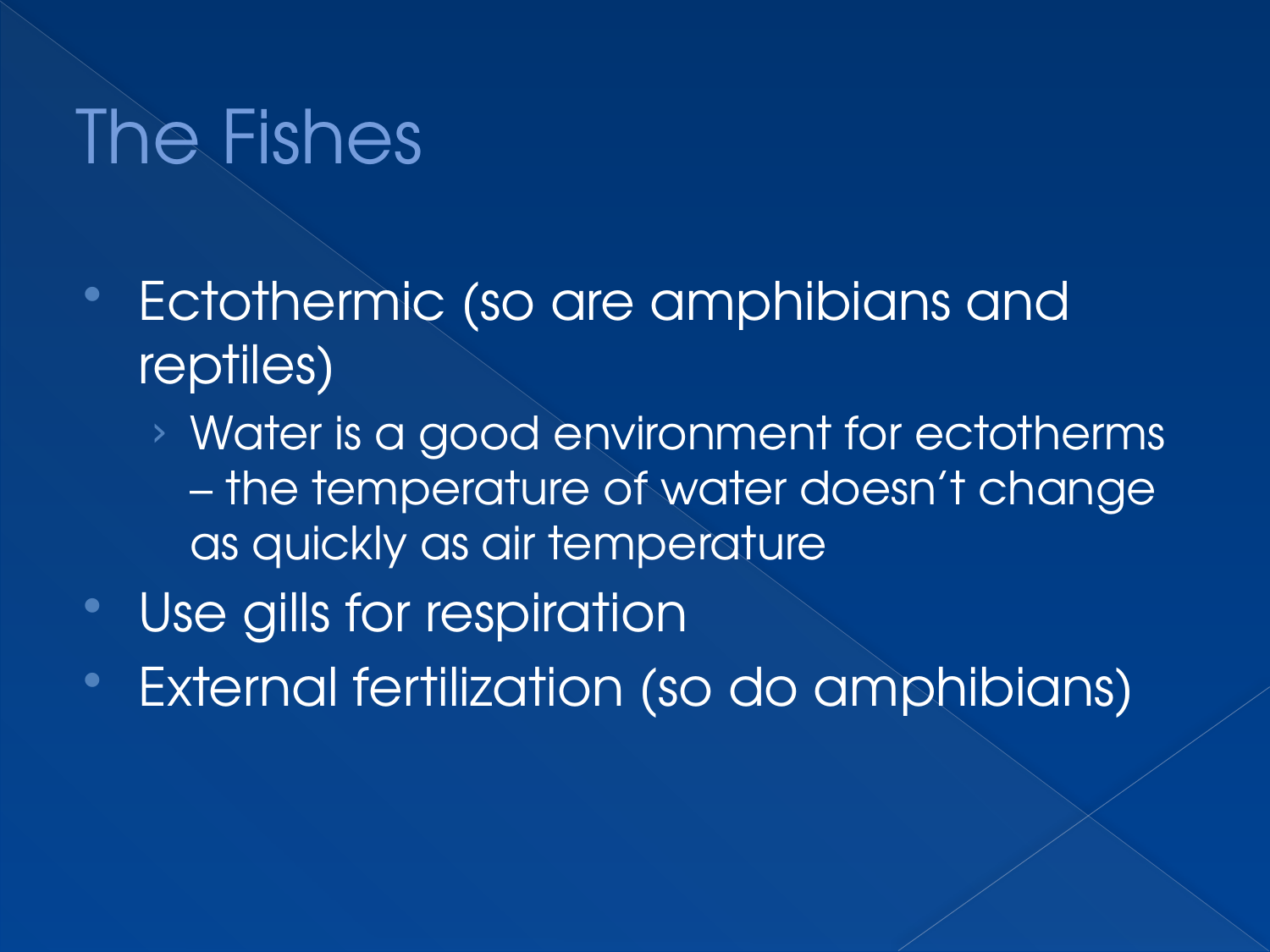

# The Fishes
Ectothermic (so are amphibians and reptiles)
Water is a good environment for ectotherms – the temperature of water doesn’t change as quickly as air temperature
Use gills for respiration
External fertilization (so do amphibians)